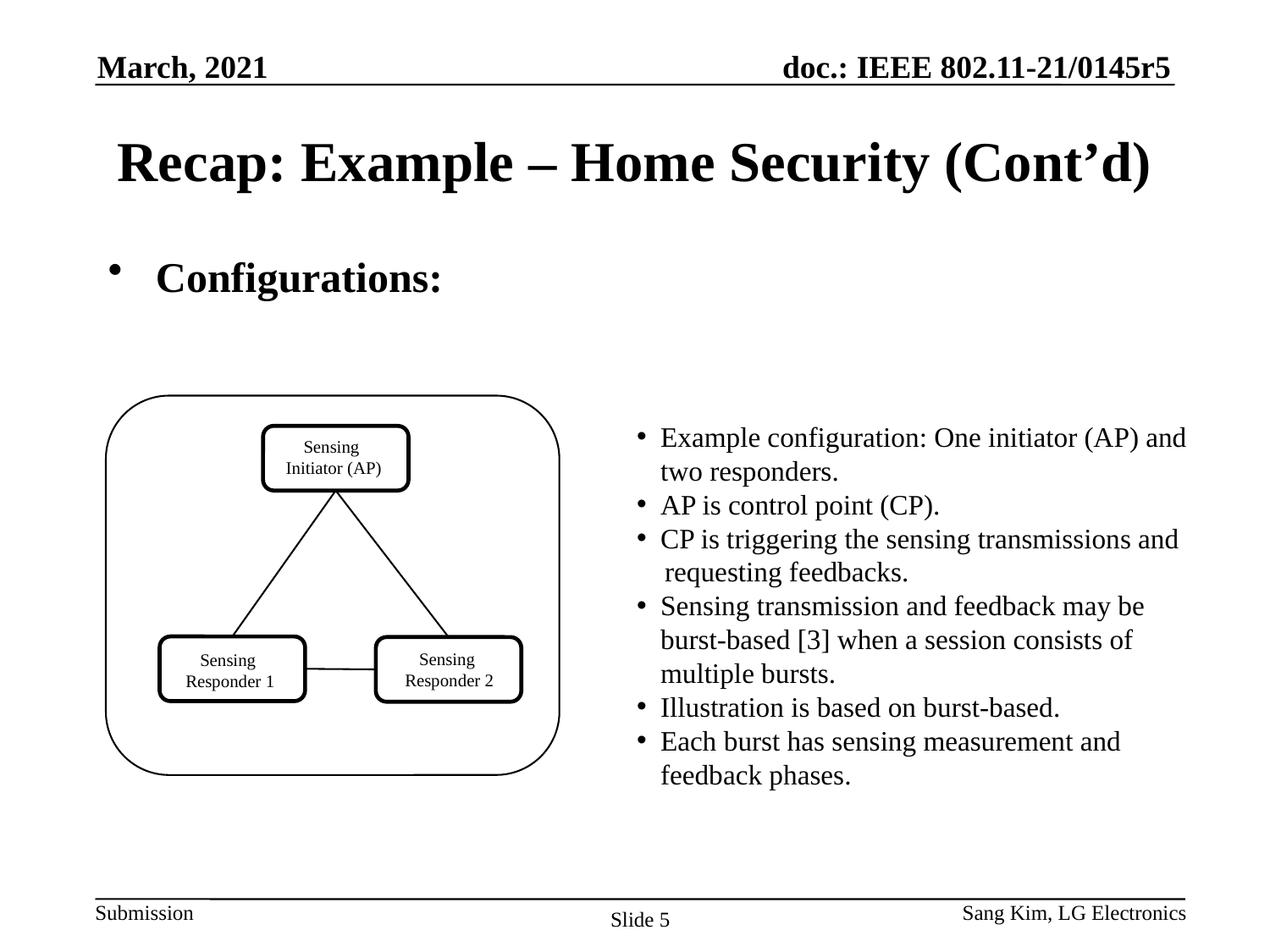

March, 2021
# Recap: Example – Home Security (Cont’d)
Configurations:

Example configuration: One initiator (AP) and two responders.
AP is control point (CP).
CP is triggering the sensing transmissions and
    requesting feedbacks.
Sensing transmission and feedback may be burst-based [3] when a session consists of multiple bursts.
Illustration is based on burst-based.
Each burst has sensing measurement and feedback phases.

Sensing
Initiator (AP)

Sensing
Responder 2
Sensing
Responder 1
Sang Kim, LG Electronics
Slide 5